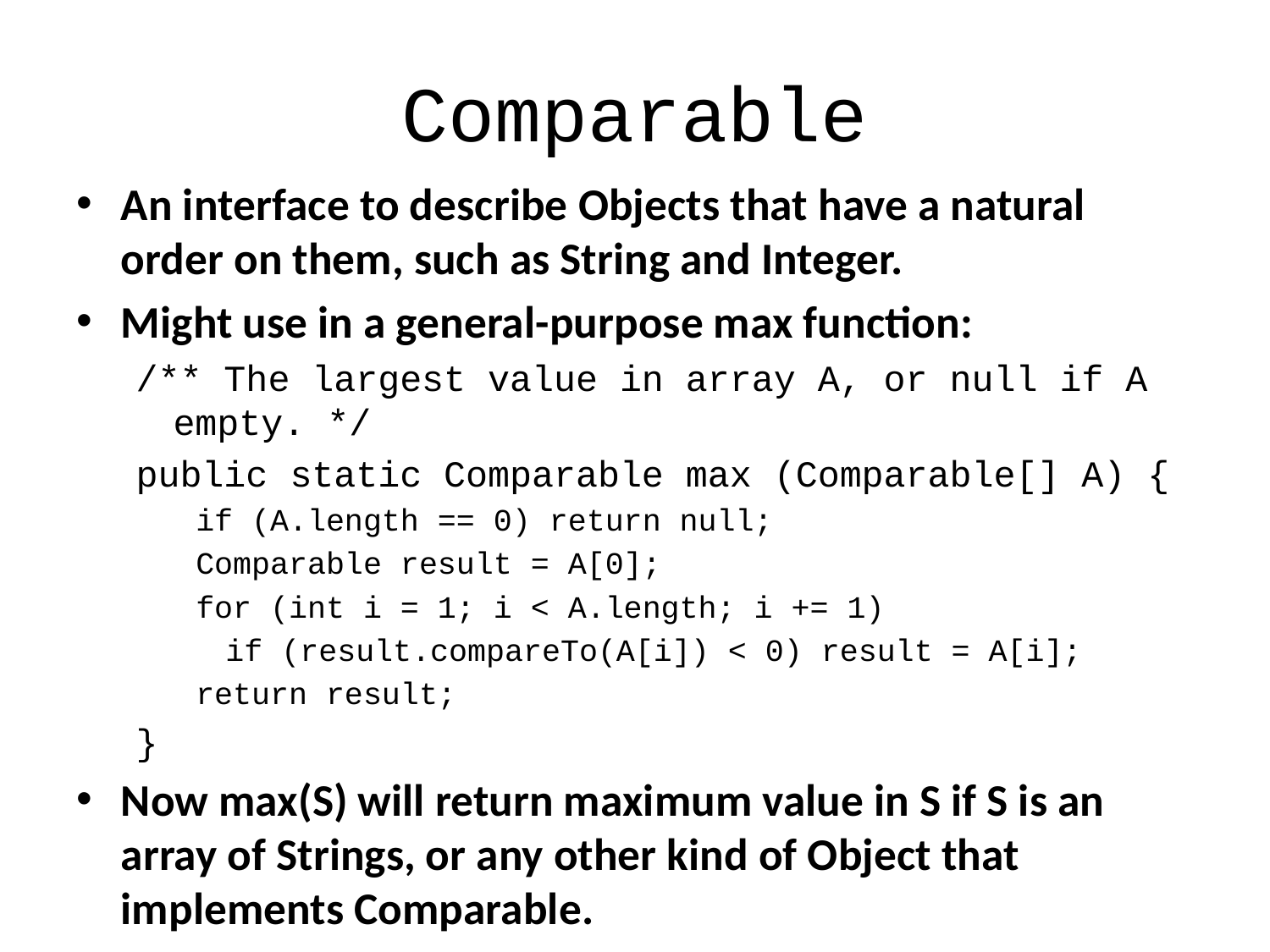

# Comparable
An interface to describe Objects that have a natural order on them, such as String and Integer.
Might use in a general-purpose max function:
/** The largest value in array A, or null if A empty. */
public static Comparable max (Comparable[] A) {
if (A.length == 0) return null;
Comparable result = A[0];
for (int i = 1; i < A.length; i += 1)
	if (result.compareTo(A[i]) < 0) result = A[i];
return result;
}
Now max(S) will return maximum value in S if S is an array of Strings, or any other kind of Object that implements Comparable.